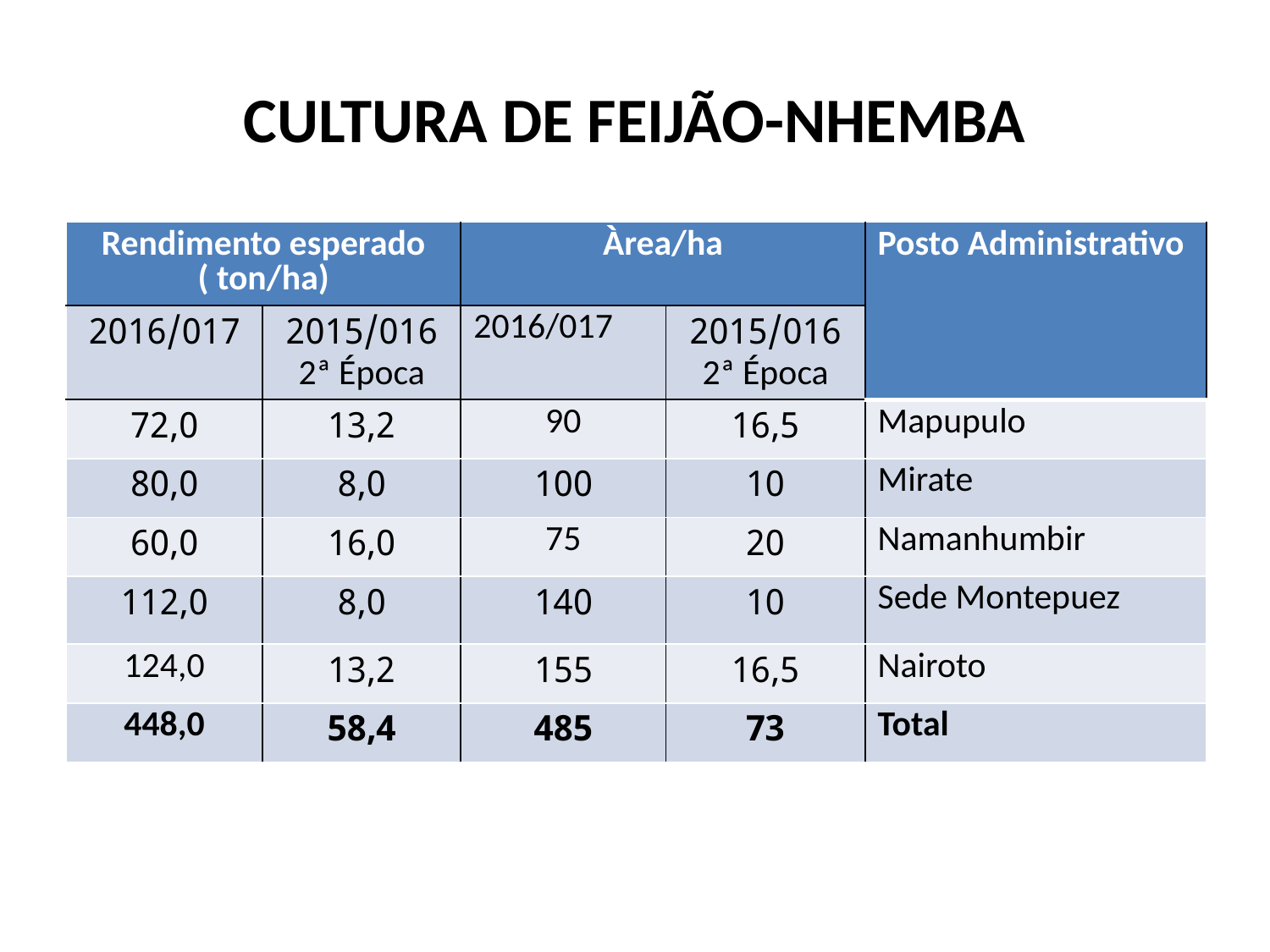

# CULTURA DE FEIJÃO-NHEMBA
| Rendimento esperado ( ton/ha) |  | Àrea/ha |  | Posto Administrativo |
| --- | --- | --- | --- | --- |
| 2016/017 | 2015/016 2ª Época | 2016/017 | 2015/016 2ª Época |  |
| 72,0 | 13,2 | 90 | 16,5 | Mapupulo |
| 80,0 | 8,0 | 100 | 10 | Mirate |
| 60,0 | 16,0 | 75 | 20 | Namanhumbir |
| 112,0 | 8,0 | 140 | 10 | Sede Montepuez |
| 124,0 | 13,2 | 155 | 16,5 | Nairoto |
| 448,0 | 58,4 | 485 | 73 | Total |